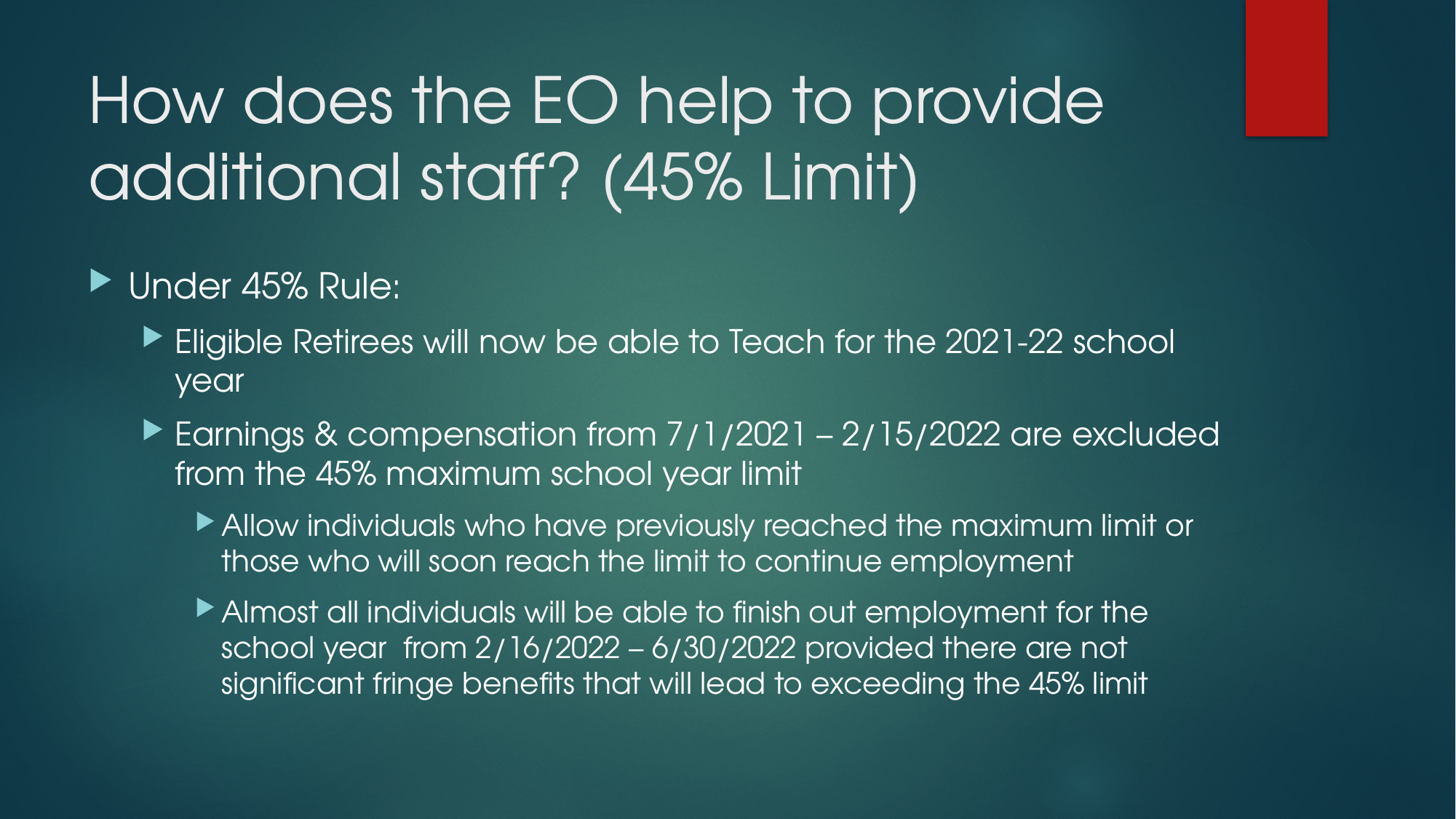

# How does the EO help to provide additional staff? (45% Limit)
Under 45% Rule:
Eligible Retirees will now be able to Teach for the 2021-22 school year
Earnings & compensation from 7/1/2021 – 2/15/2022 are excluded from the 45% maximum school year limit
Allow individuals who have previously reached the maximum limit or those who will soon reach the limit to continue employment
Almost all individuals will be able to finish out employment for the school year  from 2/16/2022 – 6/30/2022 provided there are not significant fringe benefits that will lead to exceeding the 45% limit